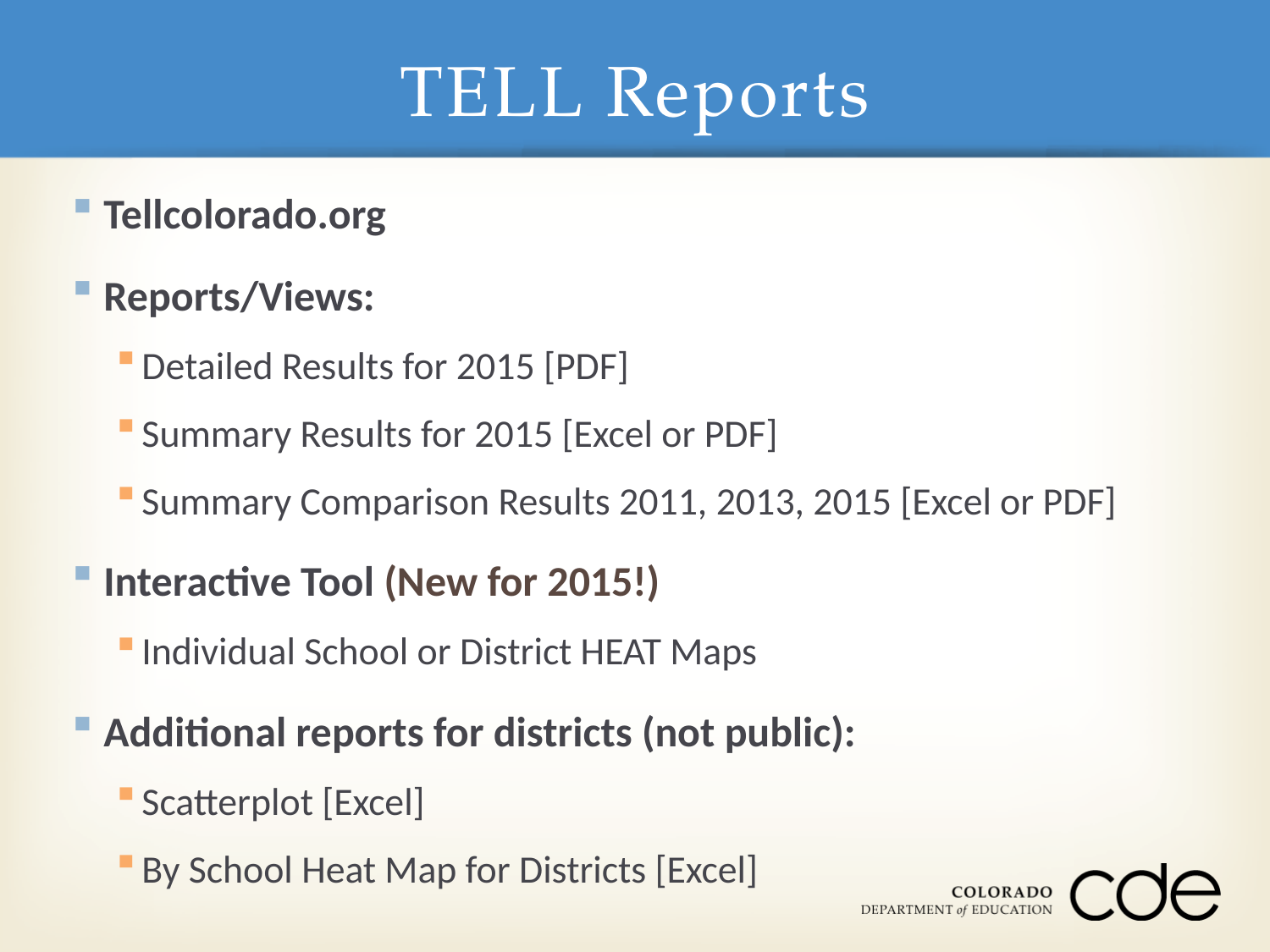

# TELL Reports
Tellcolorado.org
Reports/Views:
Detailed Results for 2015 [PDF]
Summary Results for 2015 [Excel or PDF]
Summary Comparison Results 2011, 2013, 2015 [Excel or PDF]
Interactive Tool (New for 2015!)
Individual School or District HEAT Maps
Additional reports for districts (not public):
Scatterplot [Excel]
By School Heat Map for Districts [Excel]